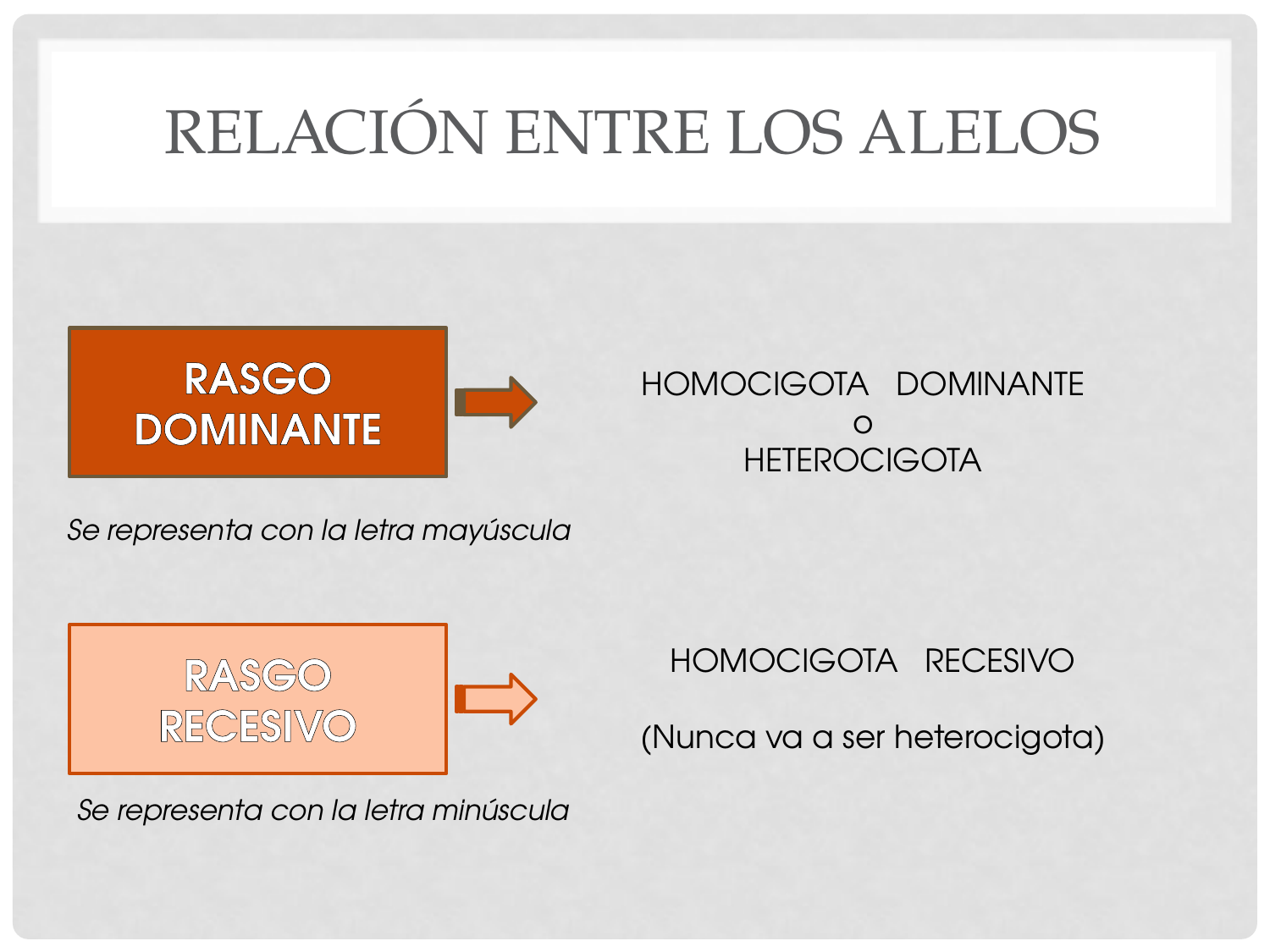

# RELACIÓN ENTRE LOS ALELOS
RASGO DOMINANTE
HOMOCIGOTA   DOMINANTE
o
HETEROCIGOTA

Se representa con la letra mayúscula
RASGO RECESIVO
HOMOCIGOTA   RECESIVO

(Nunca va a ser heterocigota)

Se representa con la letra minúscula